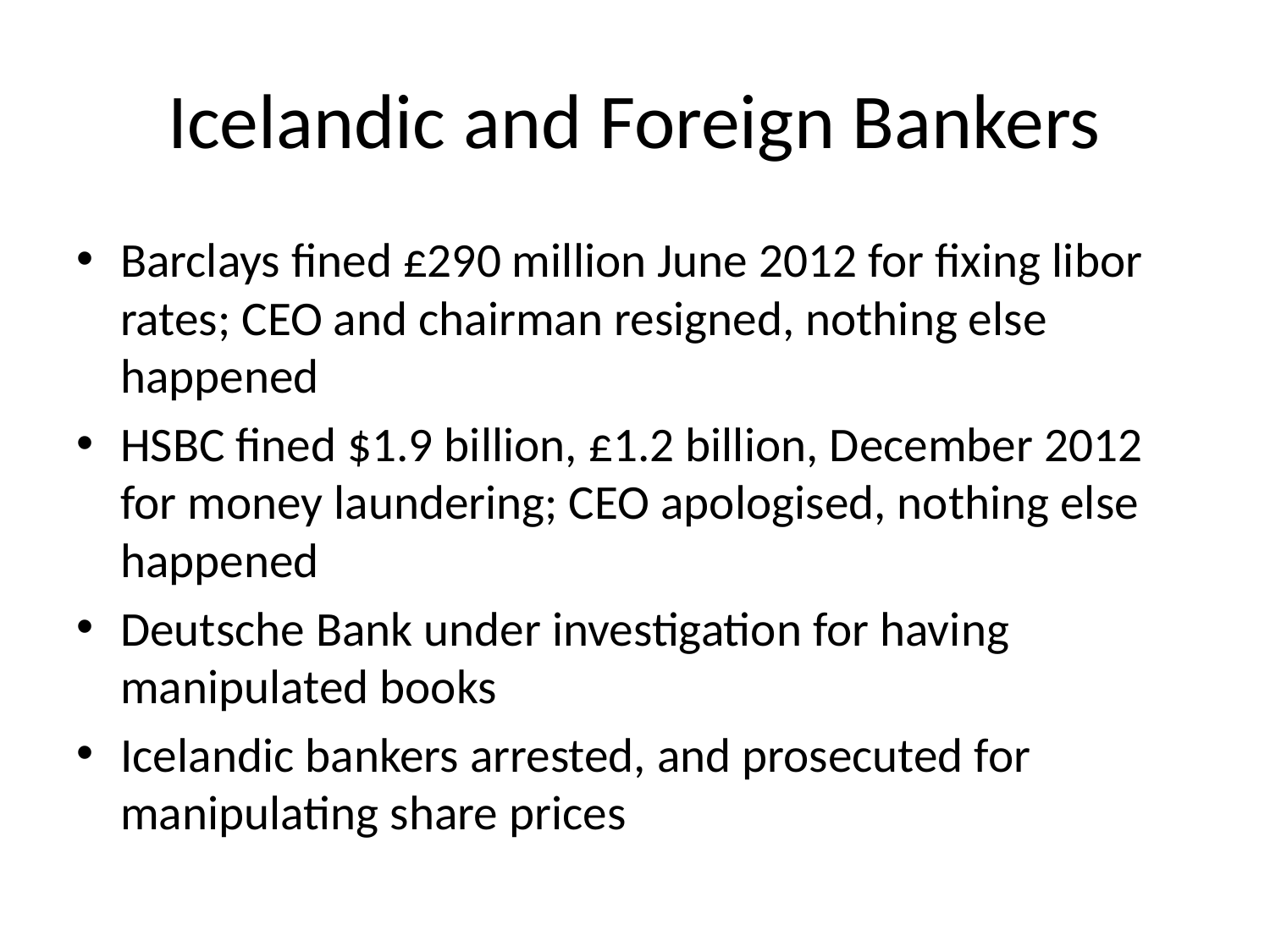

# Icelandic and Foreign Bankers
Barclays fined £290 million June 2012 for fixing libor rates; CEO and chairman resigned, nothing else happened
HSBC fined $1.9 billion, £1.2 billion, December 2012 for money laundering; CEO apologised, nothing else happened
Deutsche Bank under investigation for having manipulated books
Icelandic bankers arrested, and prosecuted for manipulating share prices